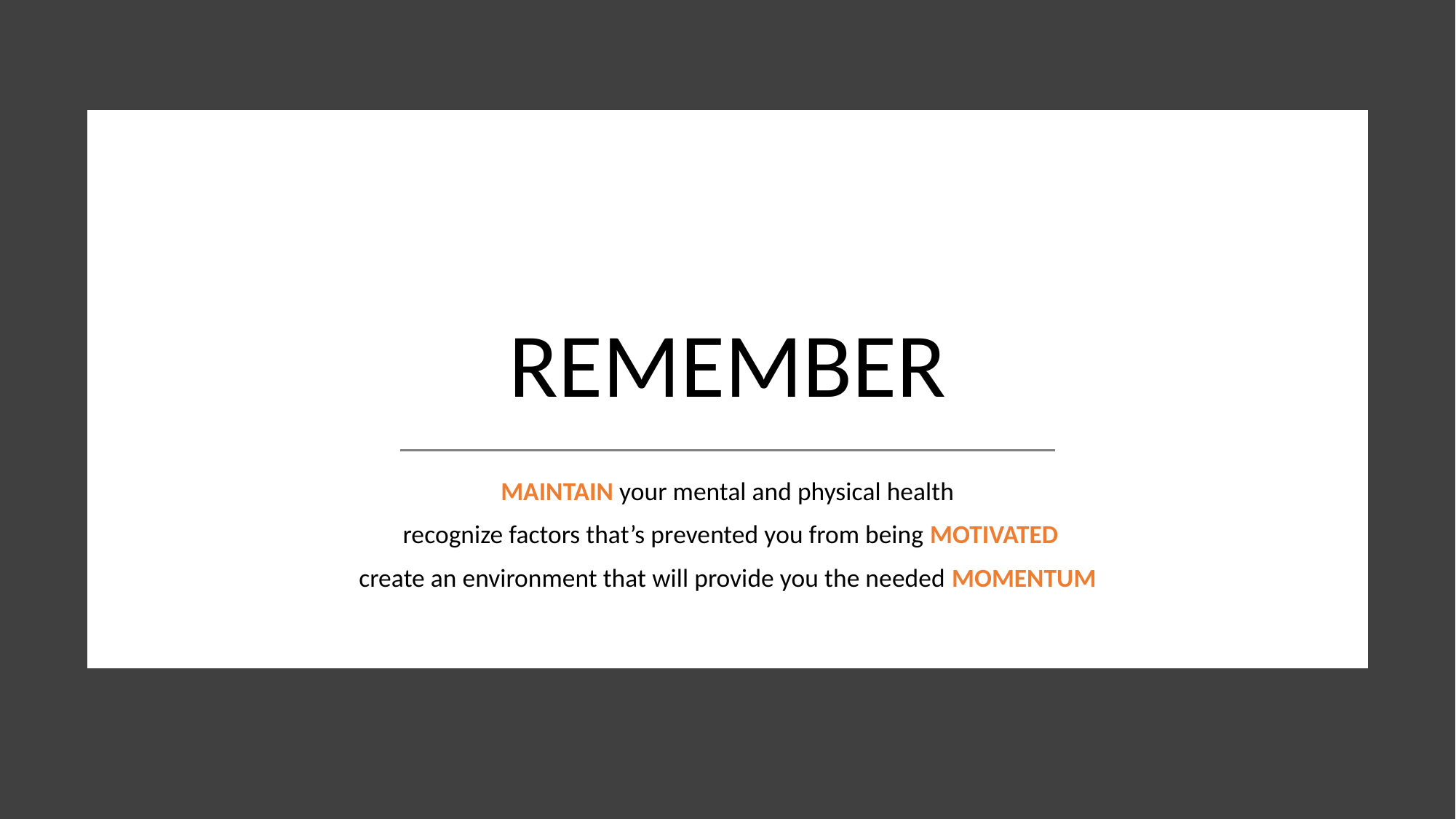

# REMEMBER
MAINTAIN your mental and physical health
 recognize factors that’s prevented you from being MOTIVATED
create an environment that will provide you the needed MOMENTUM